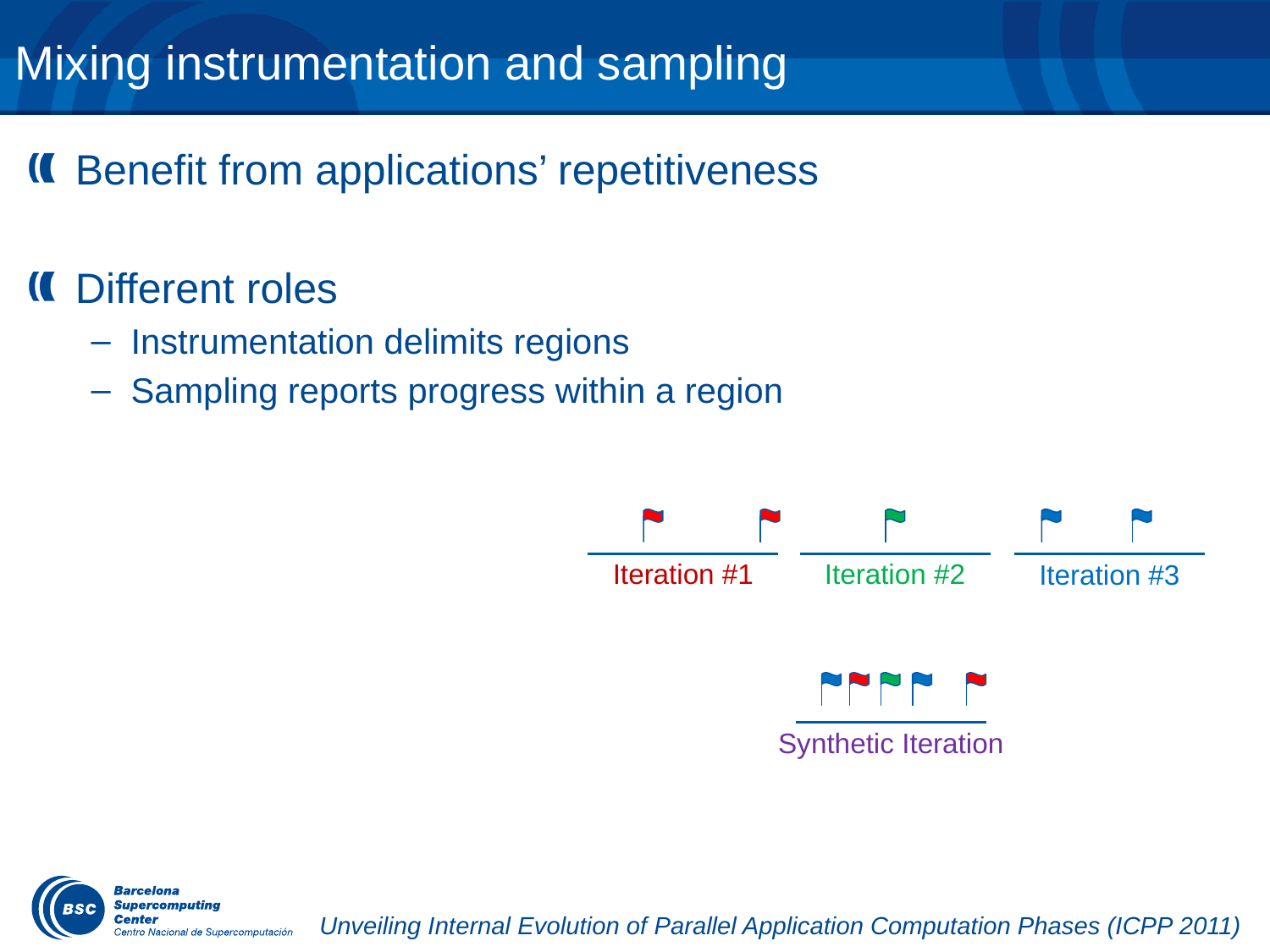

Mixing instrumentation and sampling
Benefit from applications’ repetitiveness

Different roles
Instrumentation delimits regions
Sampling reports progress within a region

Iteration #1
Iteration #2
Iteration #3

Synthetic Iteration
Unveiling Internal Evolution of Parallel Application Computation Phases (ICPP 2011)